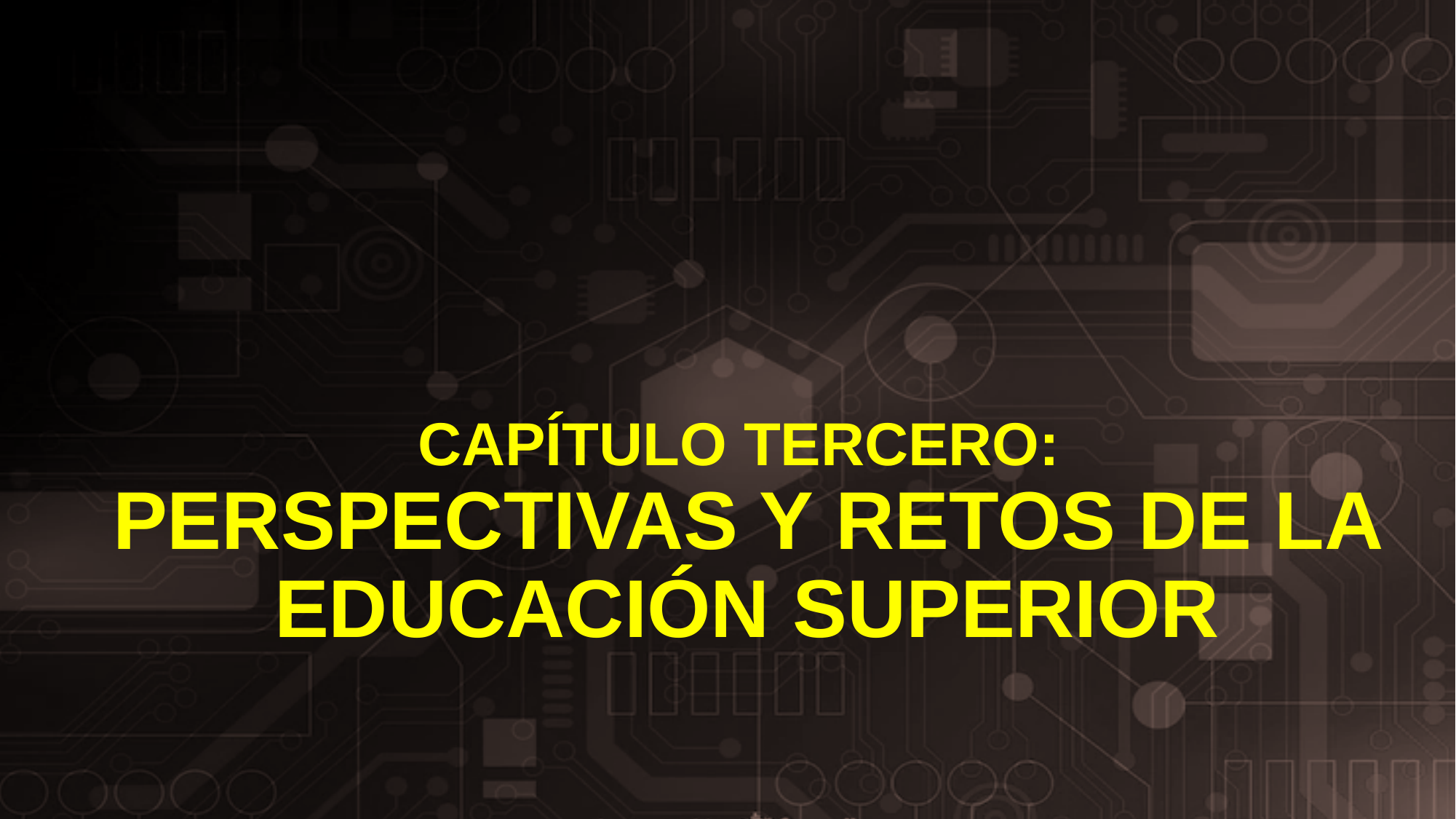

# CAPÍTULO TERCERO: PERSPECTIVAS Y RETOS DE LA EDUCACIÓN SUPERIOR